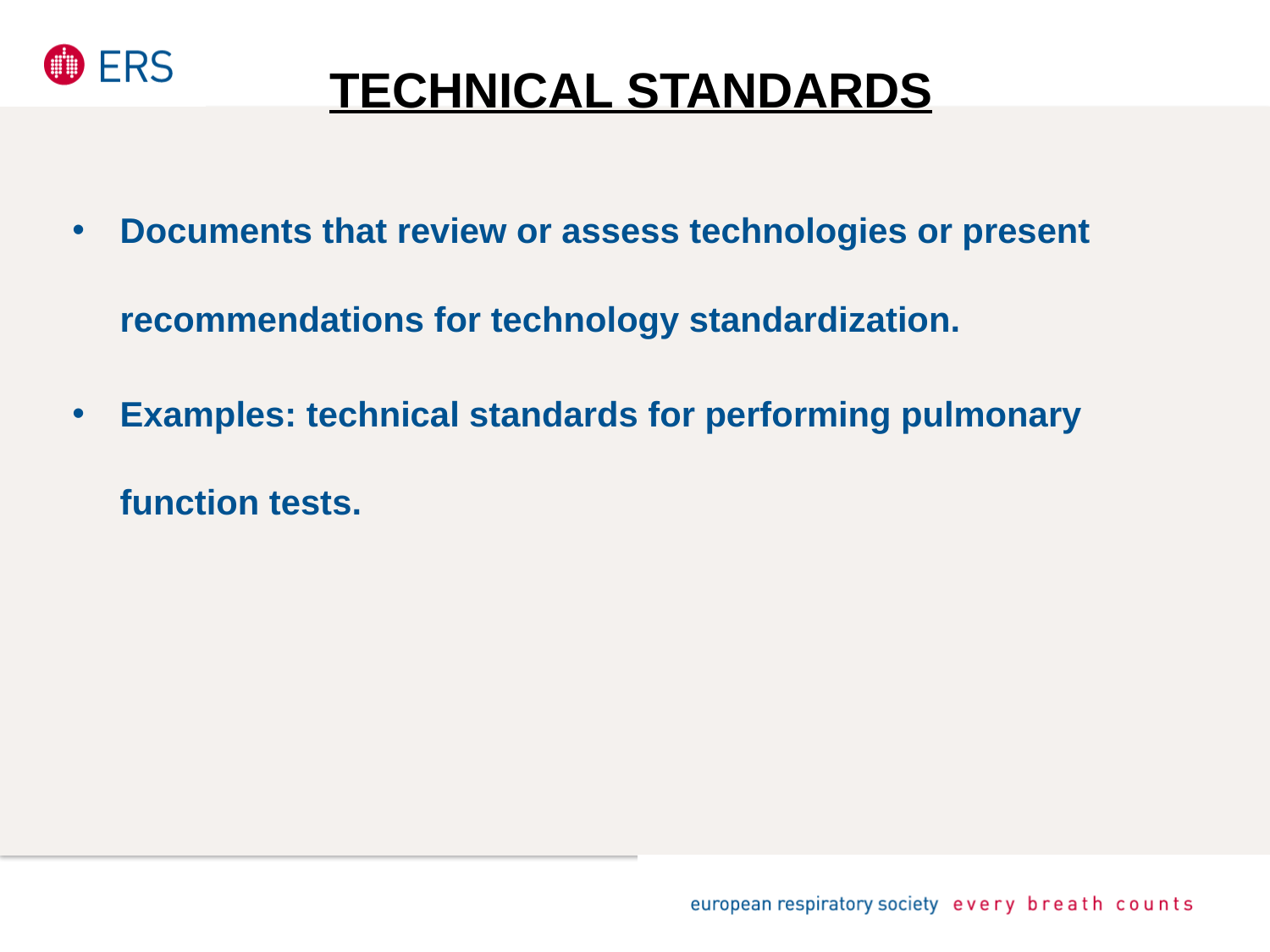

# Technical Standards
Documents that review or assess technologies or present recommendations for technology standardization.
Examples: technical standards for performing pulmonary function tests.